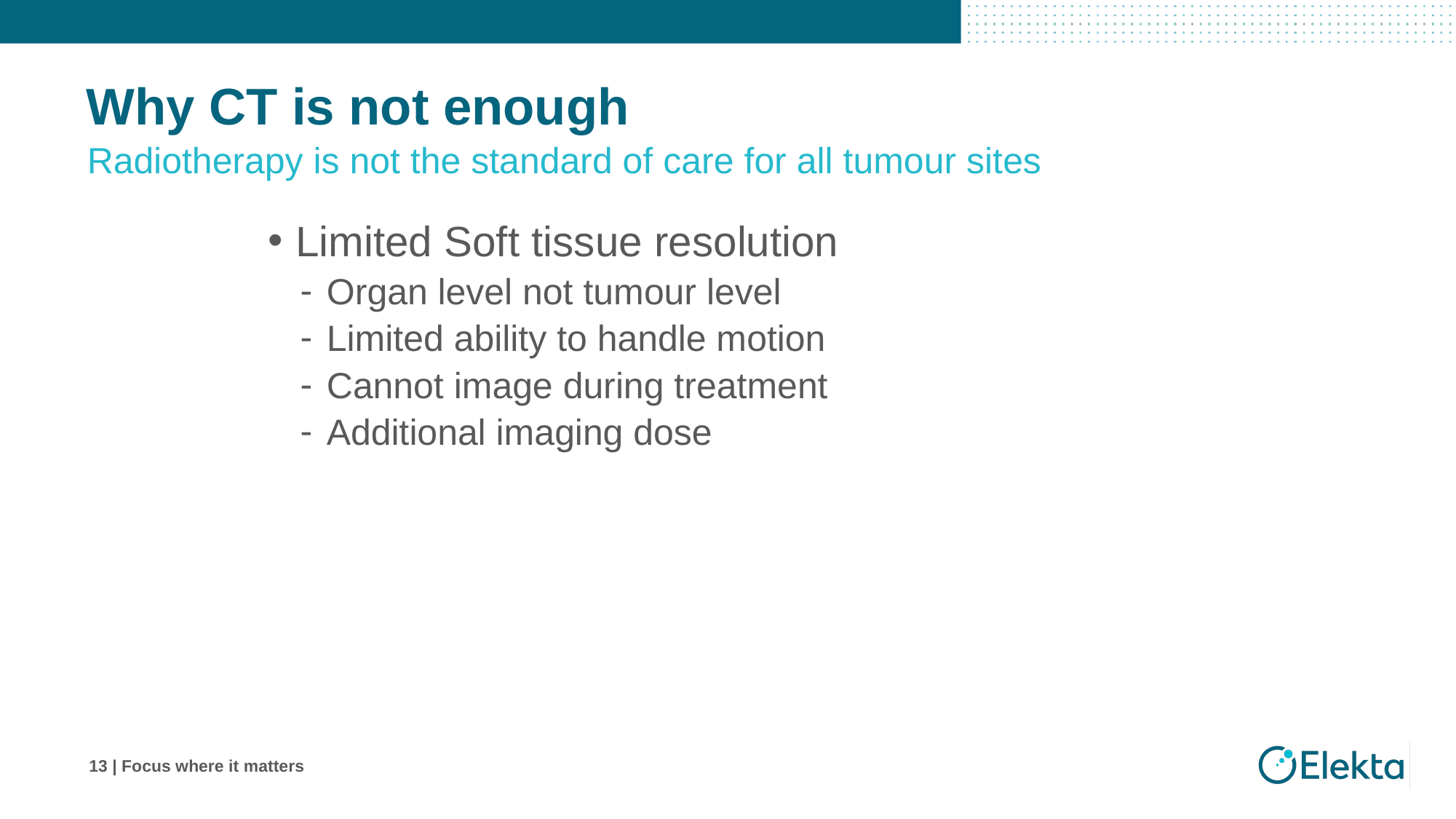

# Why CT is not enough
Radiotherapy is not the standard of care for all tumour sites
Limited Soft tissue resolution
Organ level not tumour level
Limited ability to handle motion
Cannot image during treatment
Additional imaging dose